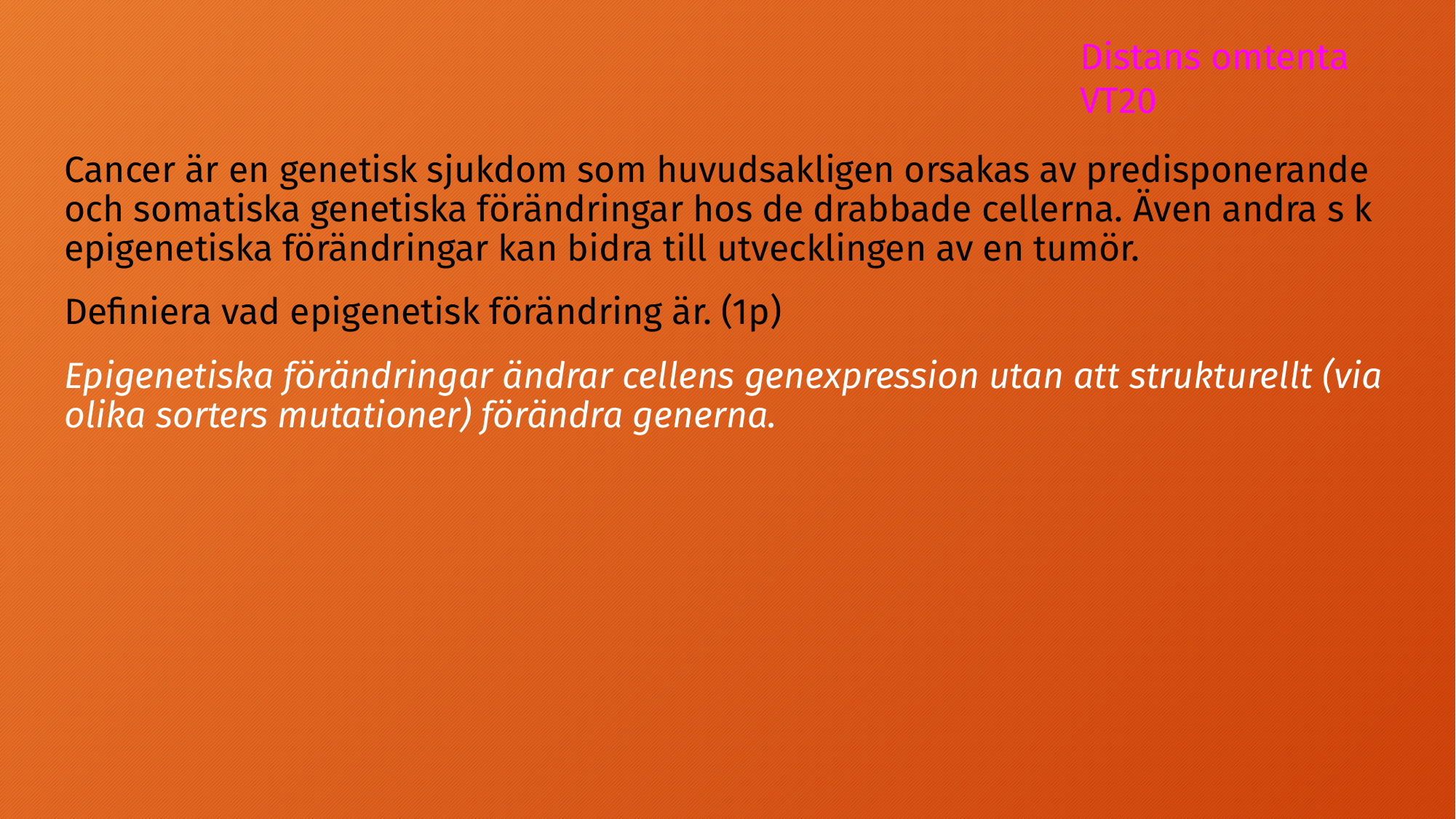

Distans omtenta VT20
Cancer är en genetisk sjukdom som huvudsakligen orsakas av predisponerande och somatiska genetiska förändringar hos de drabbade cellerna. Även andra s k epigenetiska förändringar kan bidra till utvecklingen av en tumör.
Definiera vad epigenetisk förändring är. (1p)
Epigenetiska förändringar ändrar cellens genexpression utan att strukturellt (via olika sorters mutationer) förändra generna.